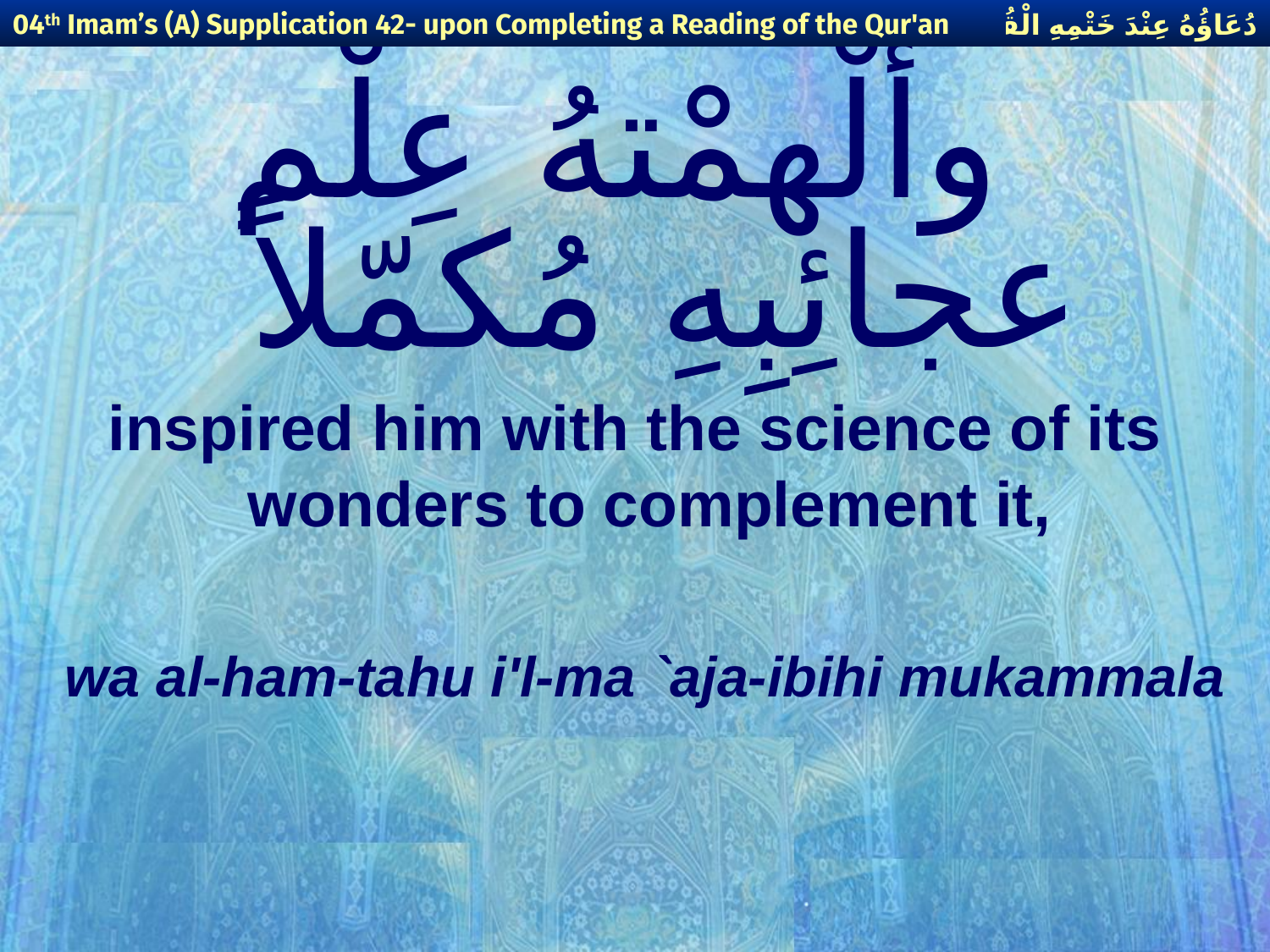

دُعَاؤُهُ عِنْدَ خَتْمِهِ الْقُرْآنَ
04th Imam’s (A) Supplication 42- upon Completing a Reading of the Qur'an
# وألْهمْتهُ عِلْم عجائِبِهِ مُكمّلاً
inspired him with the science of its wonders to complement it,
wa al-ham-tahu i'l-ma `aja-ibihi mukammala